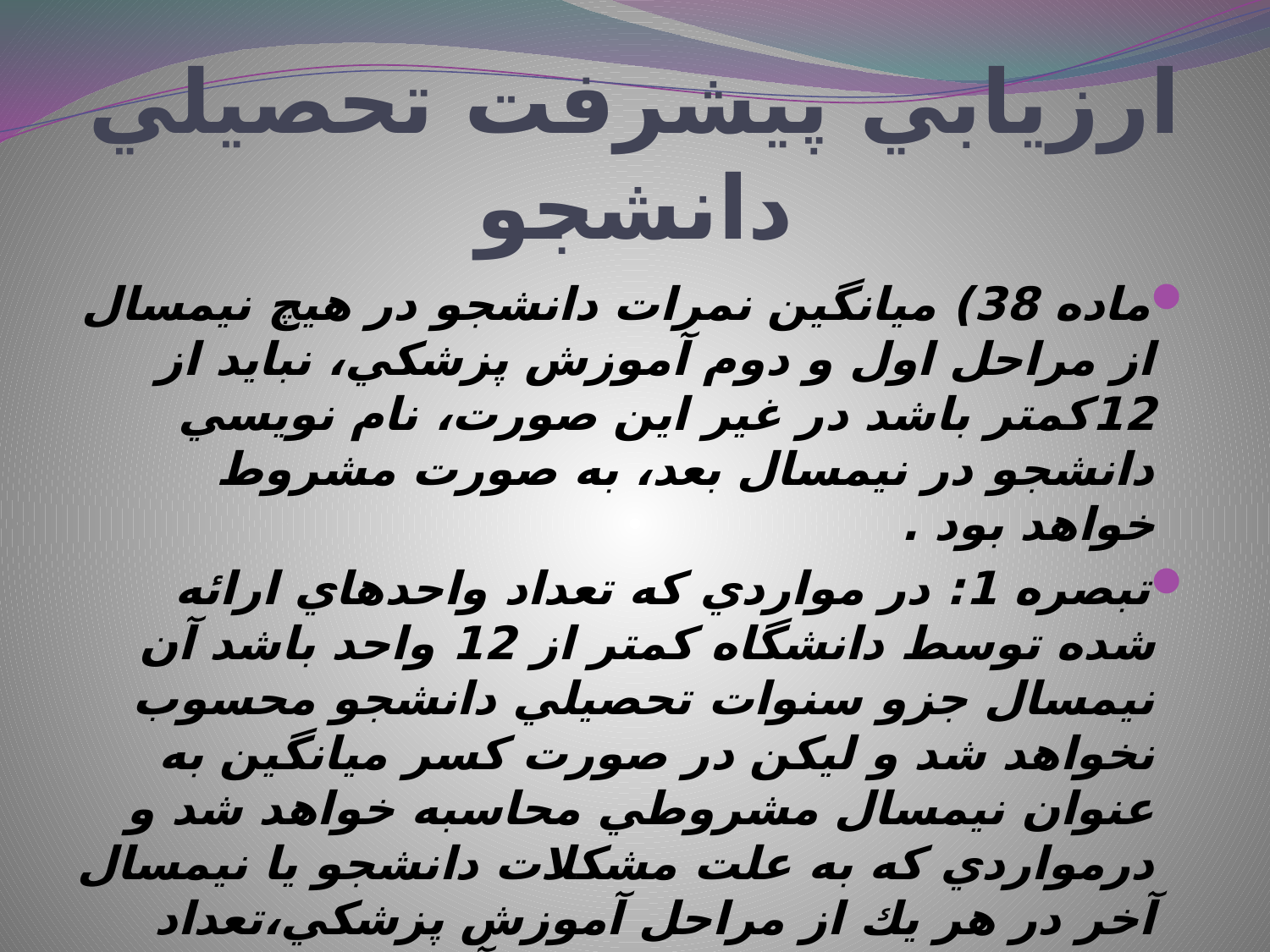

# ارزيابي پيشرفت تحصيلي دانشجو
ماده 38) ميانگين نمرات دانشجو در هيچ نيمسال از مراحل اول و دوم آموزش پزشكي، نبايد از 12كمتر باشد در غير اين صورت، نام نويسي دانشجو در نيمسال بعد، به صورت مشروط خواهد بود .
تبصره 1: در مواردي كه تعداد واحدهاي ارائه شده توسط دانشگاه كمتر از 12 واحد باشد آن نيمسال جزو سنوات تحصيلي دانشجو محسوب نخواهد شد و ليكن در صورت كسر ميانگين به عنوان نيمسال مشروطي محاسبه خواهد شد و درمواردي كه به علت مشكلات دانشجو يا نيمسال آخر در هر يك از مراحل آموزش پزشكي،‌تعداد واحدها كمتر از 12 واحد باشد،‌آن نيمسال جزو سنوات تحصيلي دانشجو محسوب و در صورت كسر ميانگين به عنوان نيمسال مشروطي نيز محاسبه خواهد شد.